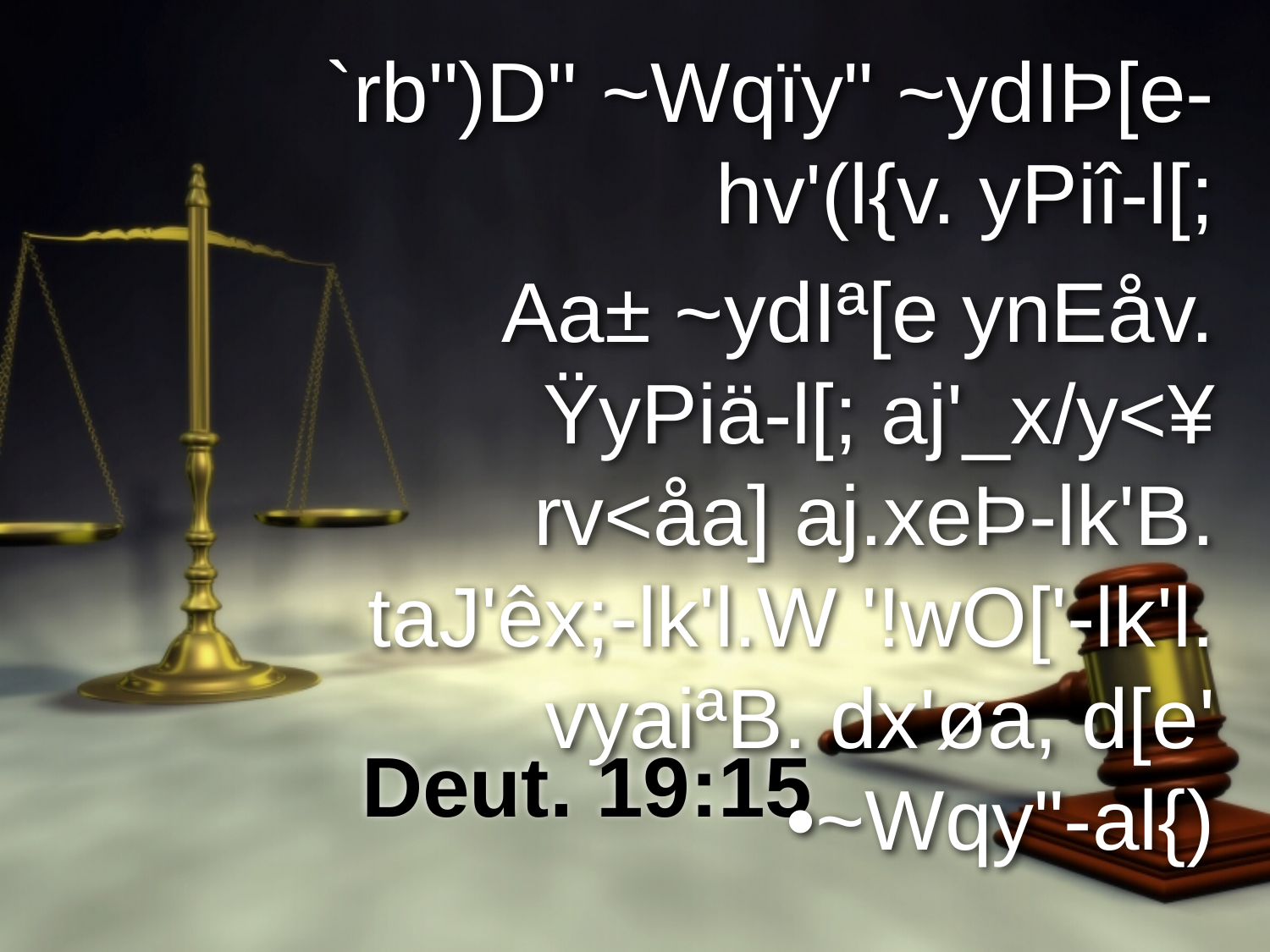

`rb")D" ~Wqïy" ~ydIÞ[e-hv'(l{v. yPiî-l[;
 Aa± ~ydIª[e ynEåv. ŸyPiä-l[; aj'_x/y<¥ rv<åa] aj.xeÞ-lk'B. taJ'êx;-lk'l.W '!wO['-lk'l. vyaiªB. dx'øa, d[e' •~Wqy"-al{)
# Deut. 19:15